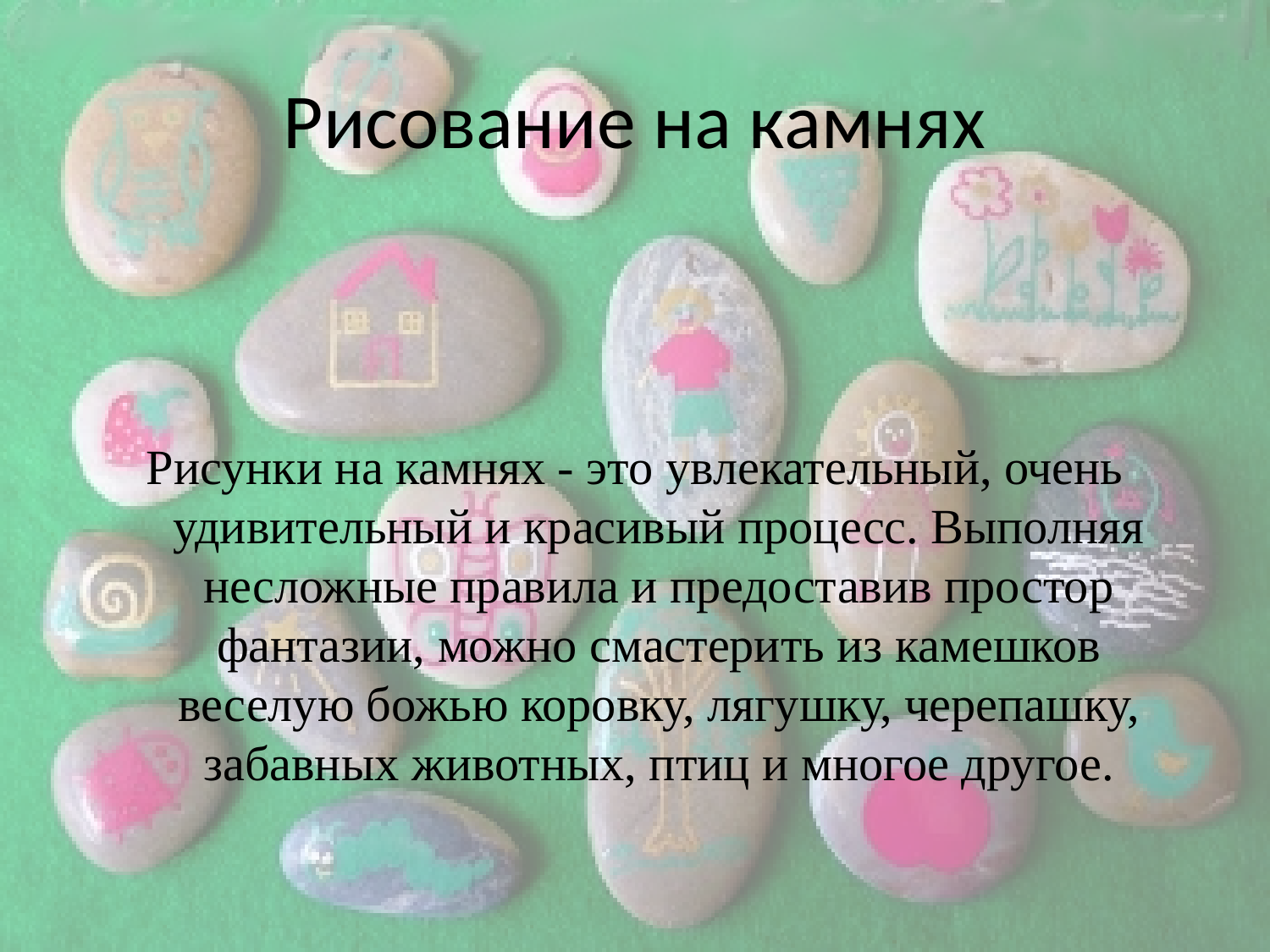

# Рисование на камнях

Рисунки на камнях - это увлекательный, очень удивительный и красивый процесс. Выполняя несложные правила и предоставив простор фантазии, можно смастерить из камешков веселую божью коровку, лягушку, черепашку, забавных животных, птиц и многое другое.